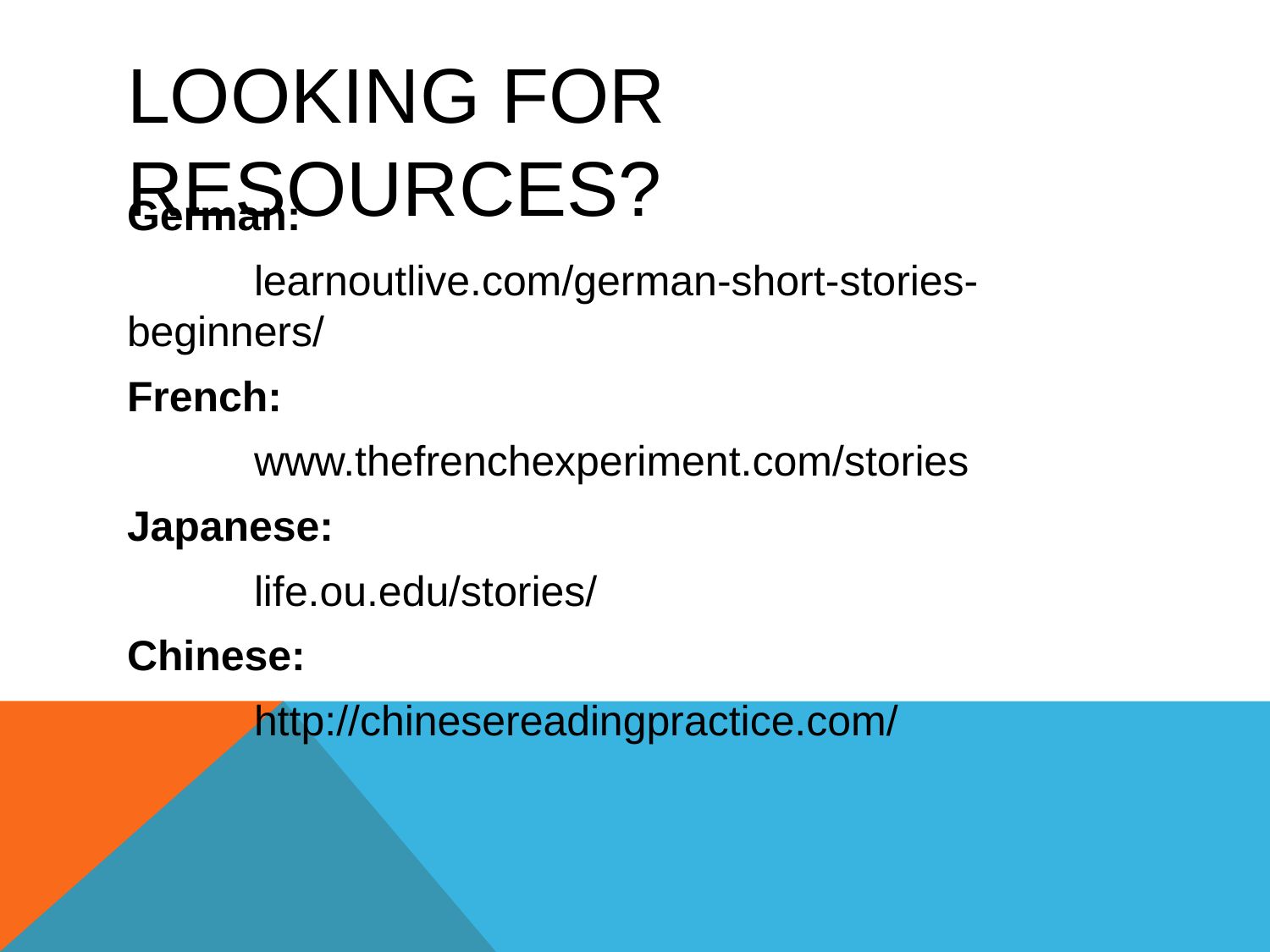

# Looking for Resources?
German:
	learnoutlive.com/german-short-stories-beginners/
French:
	www.thefrenchexperiment.com/stories
Japanese:
	life.ou.edu/stories/
Chinese:
	http://chinesereadingpractice.com/